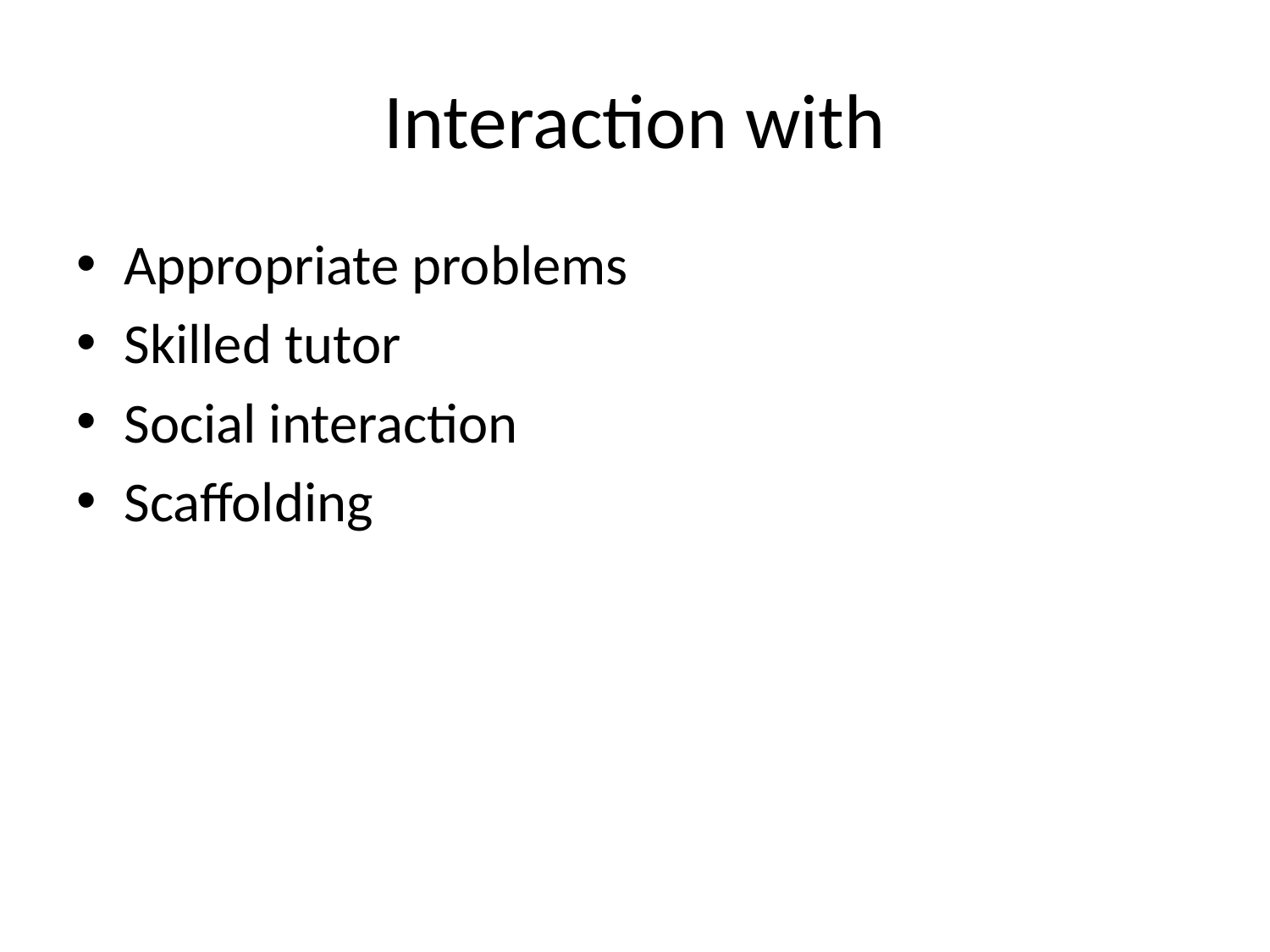

# Interaction with
Appropriate problems
Skilled tutor
Social interaction
Scaffolding